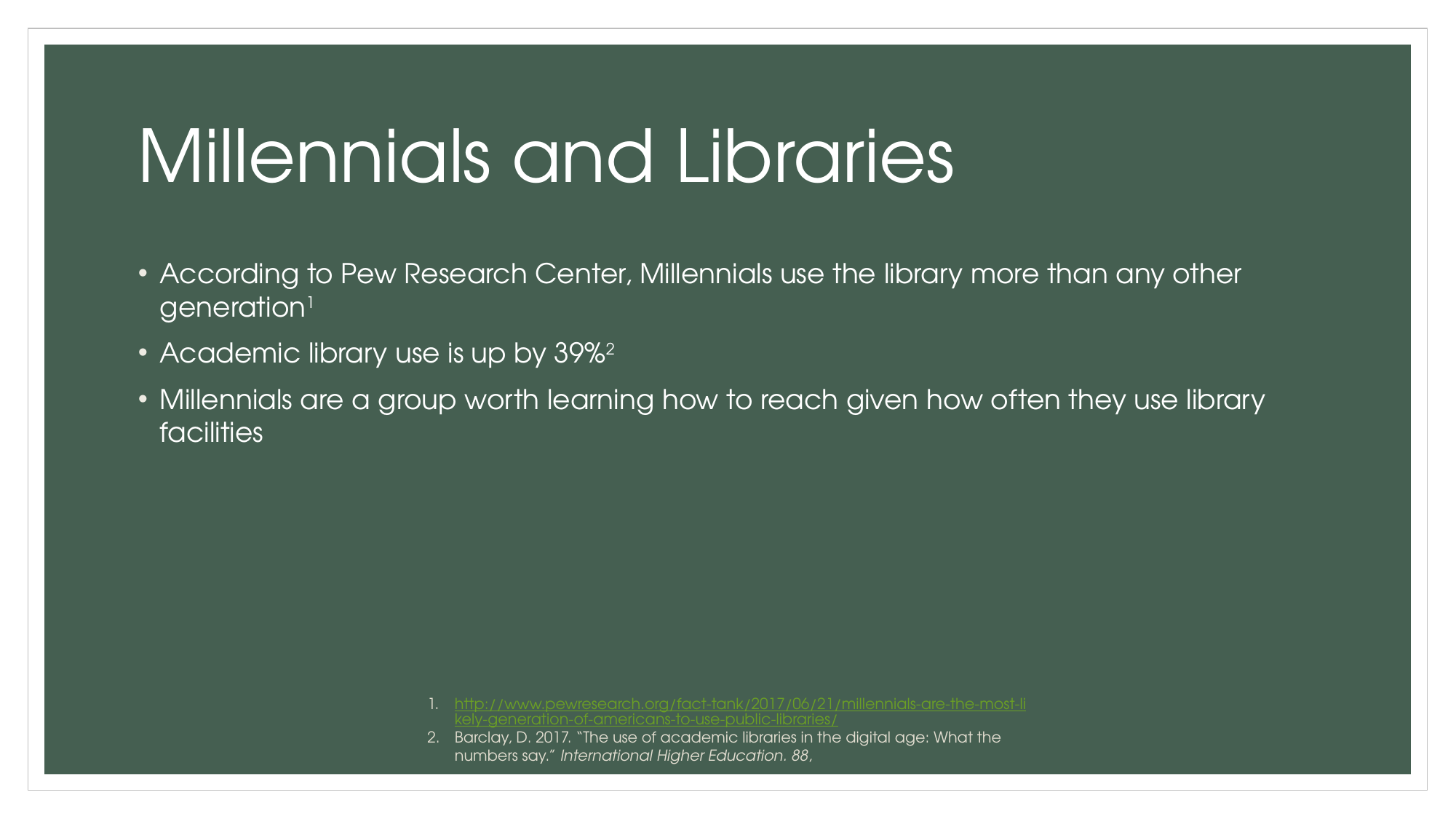

# Millennials and Libraries
According to Pew Research Center, Millennials use the library more than any other generation1
Academic library use is up by 39%2
Millennials are a group worth learning how to reach given how often they use library facilities

http://www.pewresearch.org/fact-tank/2017/06/21/millennials-are-the-most-likely-generation-of-americans-to-use-public-libraries/
Barclay, D. 2017. “The use of academic libraries in the digital age: What the numbers say.” International Higher Education. 88,